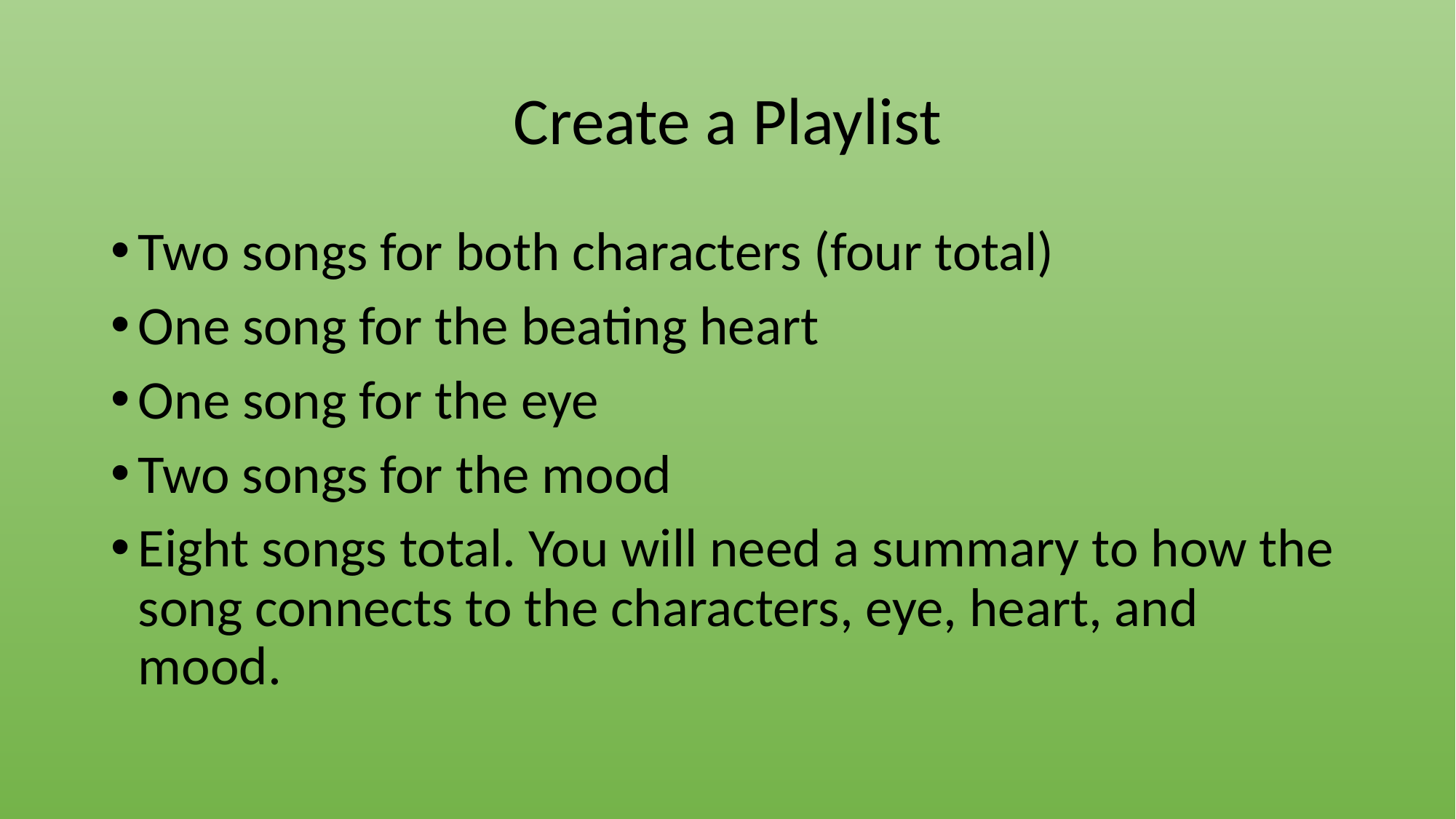

# Create a Playlist
Two songs for both characters (four total)
One song for the beating heart
One song for the eye
Two songs for the mood
Eight songs total. You will need a summary to how the song connects to the characters, eye, heart, and mood.